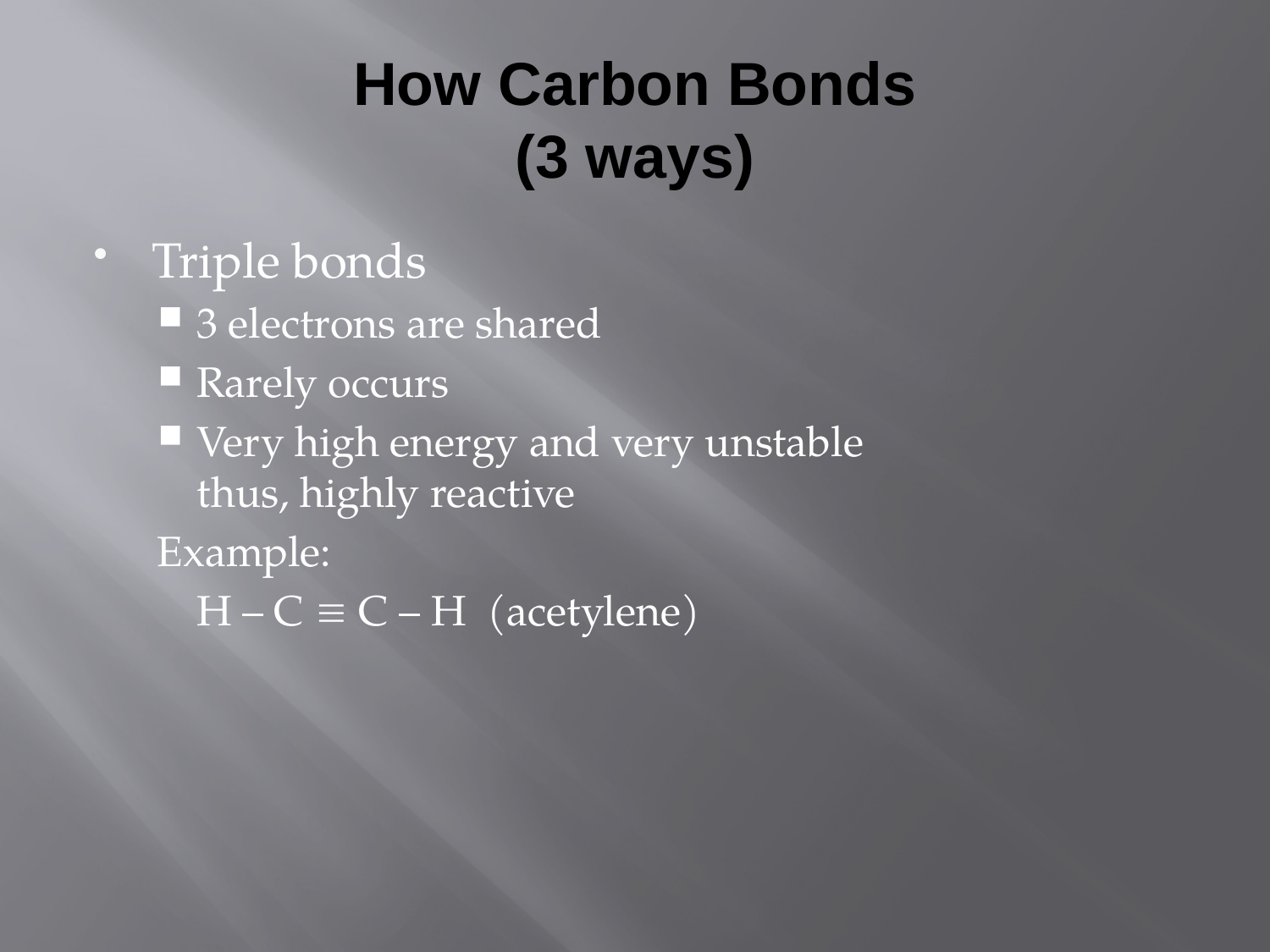

# How Carbon Bonds (3 ways)
Triple bonds
3 electrons are shared
Rarely occurs
Very high energy and very unstable
thus, highly reactive
Example:
	H – C ≡ C – H  (acetylene)